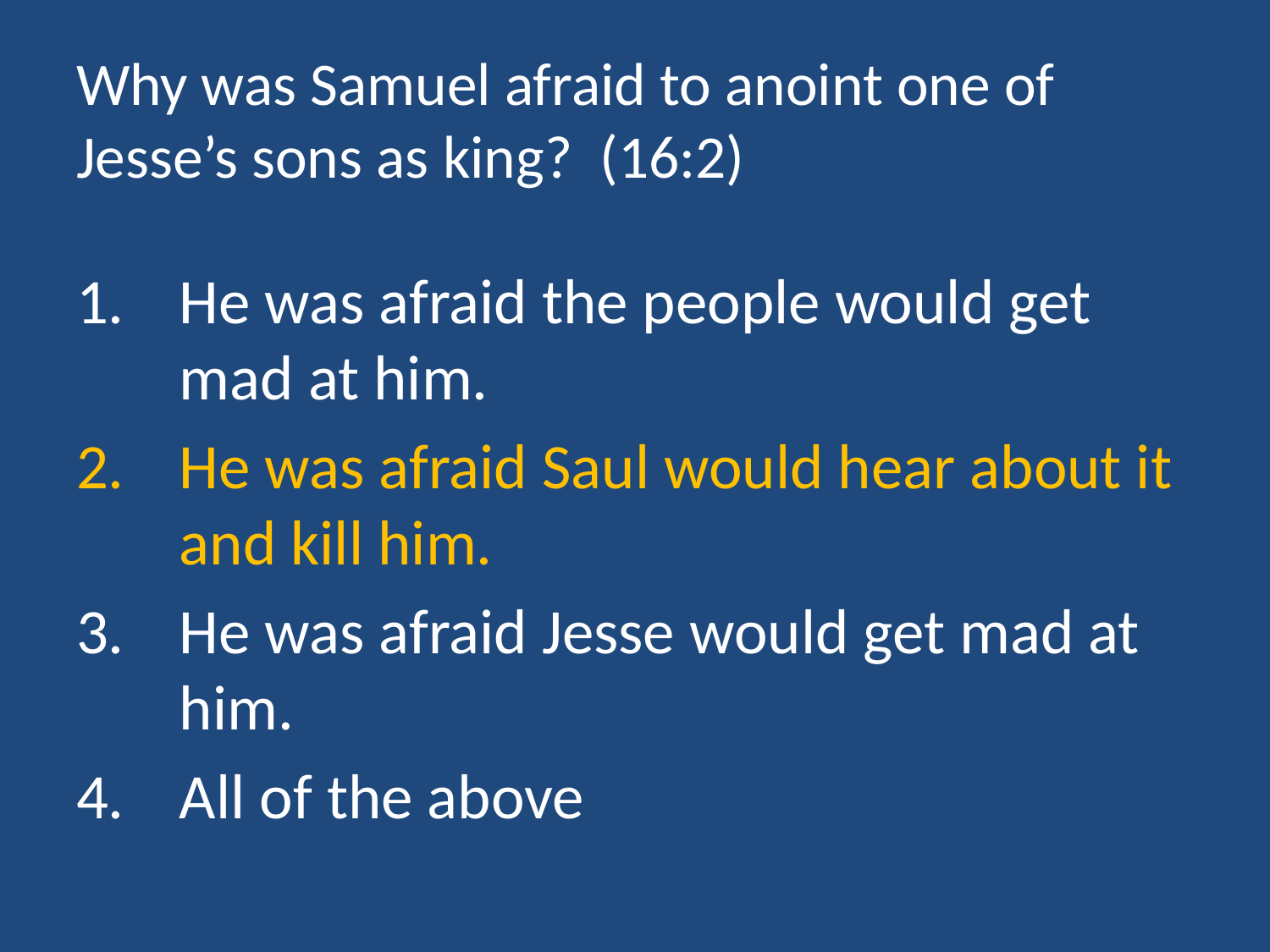

# Why was Samuel afraid to anoint one of Jesse’s sons as king?  (16:2)
He was afraid the people would get mad at him.
He was afraid Saul would hear about it and kill him.
He was afraid Jesse would get mad at him.
All of the above